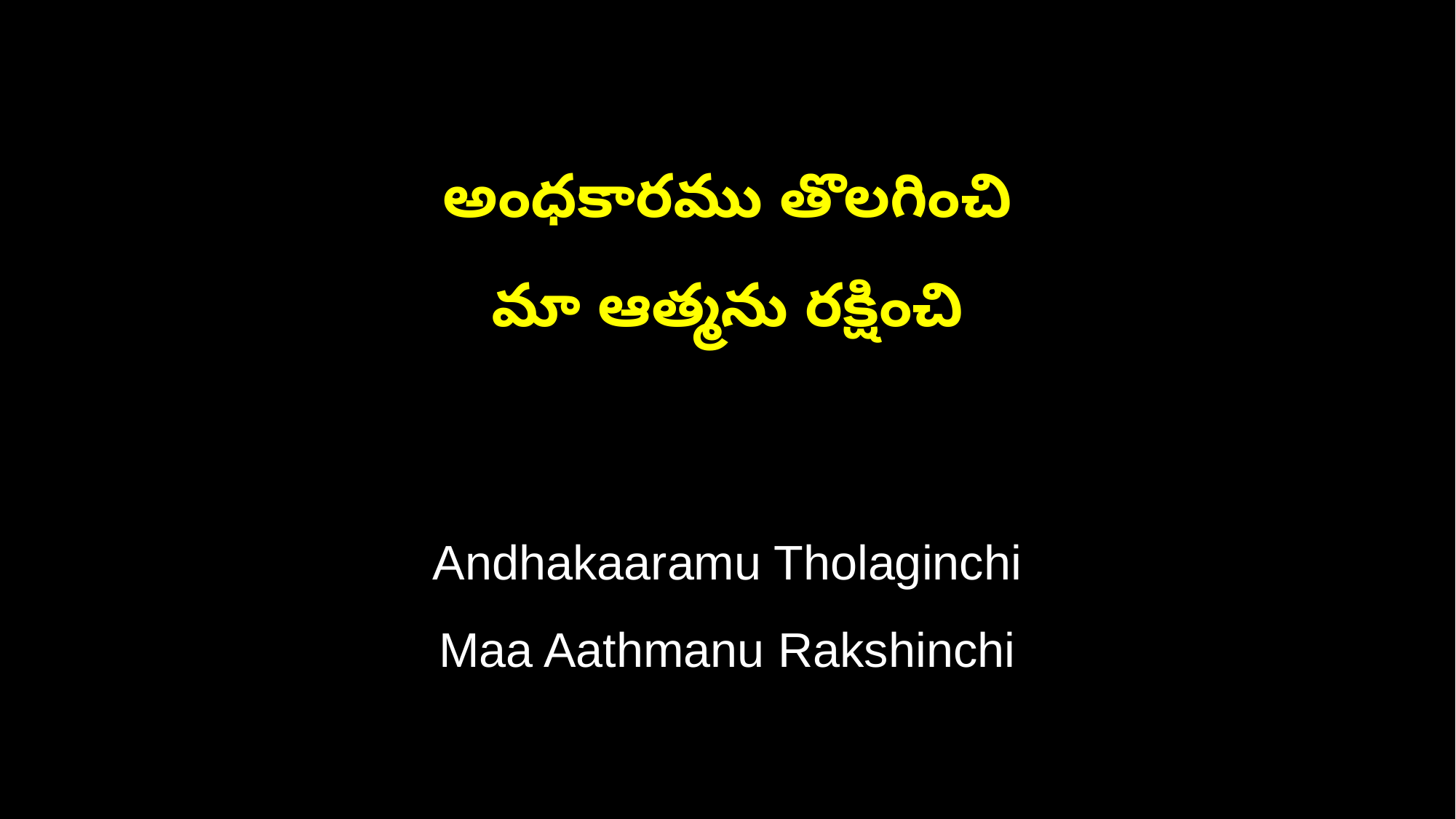

అంధకారము తొలగించి
మా ఆత్మను రక్షించి
Andhakaaramu Tholaginchi
Maa Aathmanu Rakshinchi